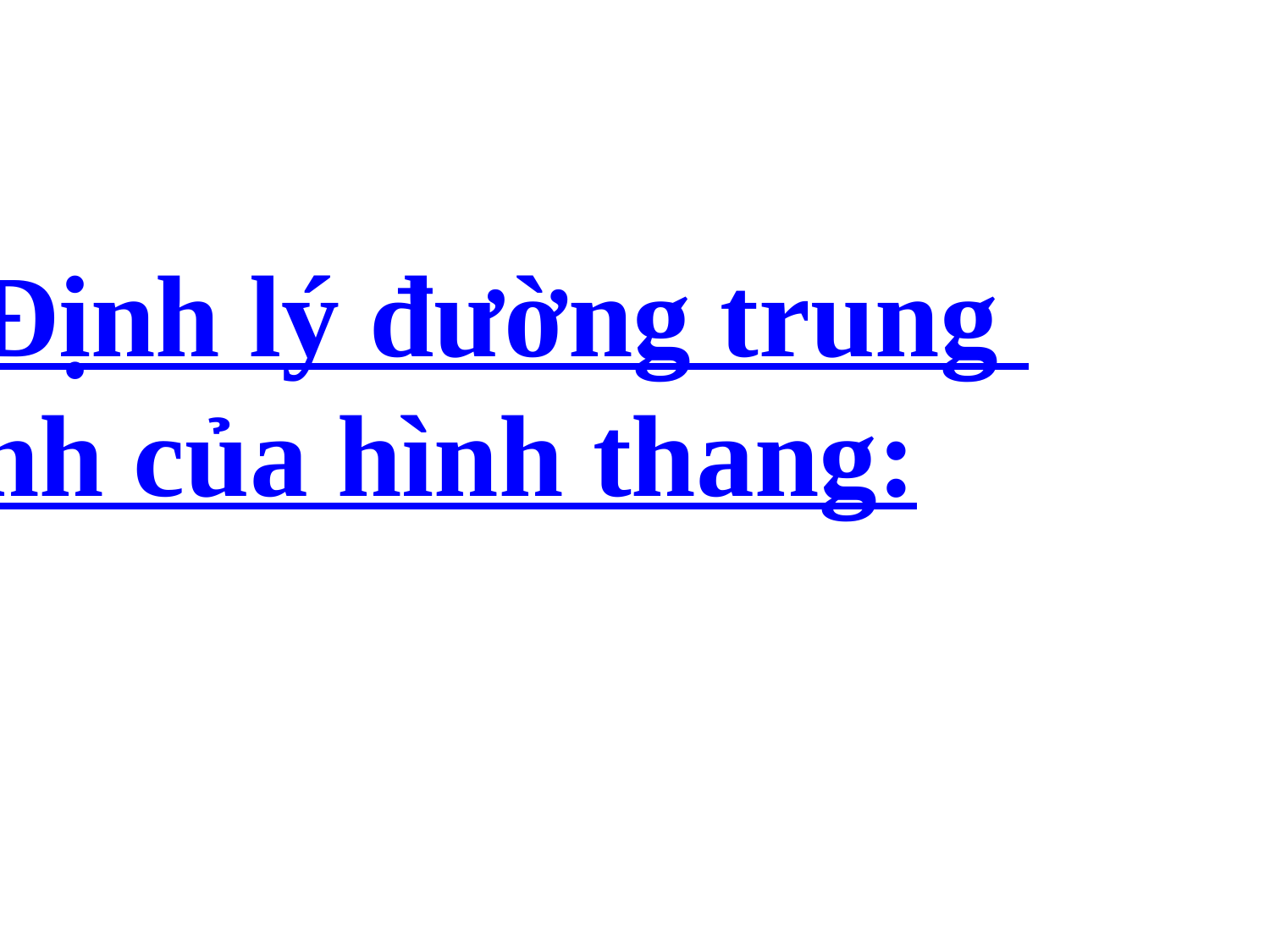

1)Định lý đường trung
bình của hình thang: